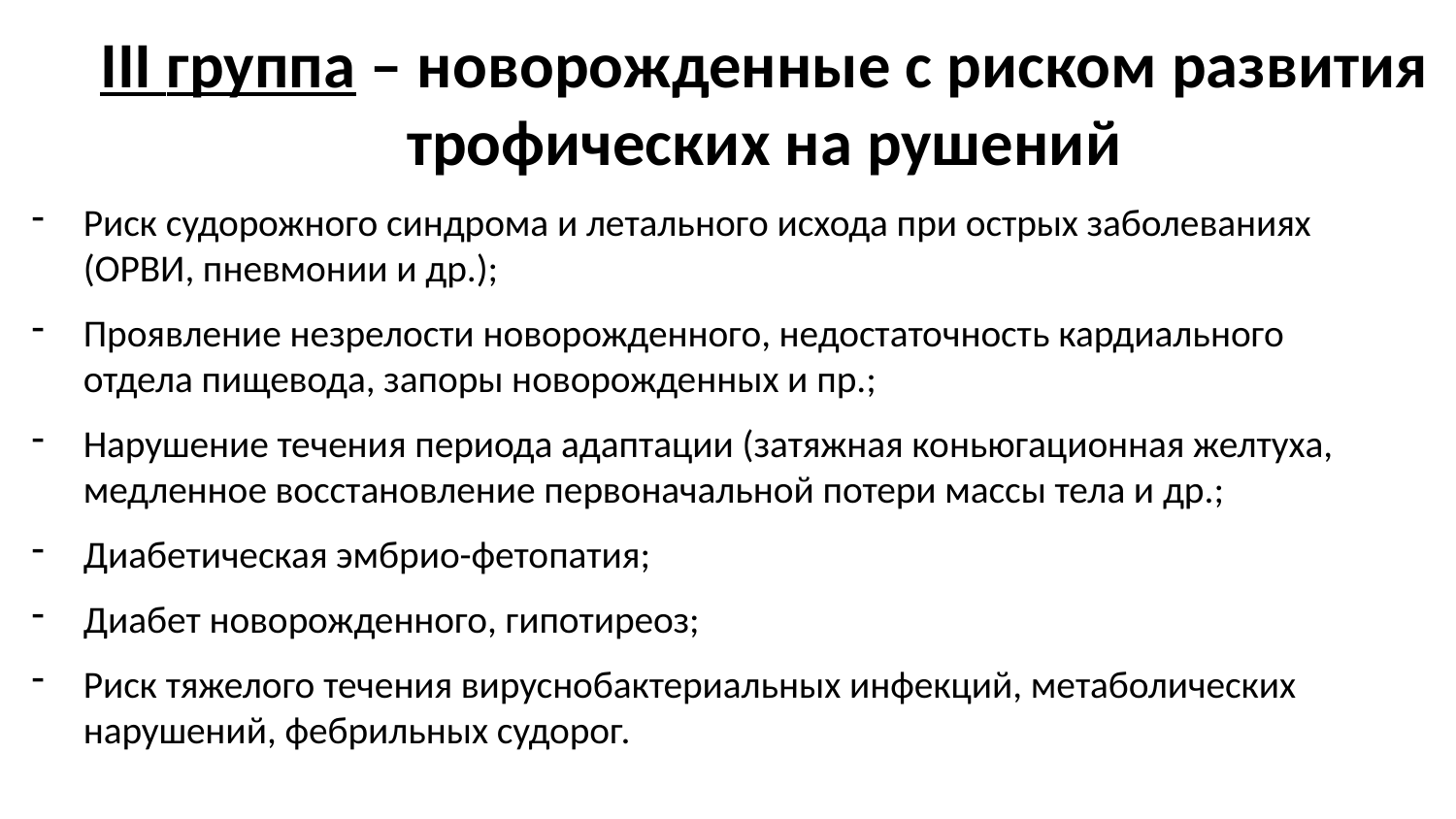

# III группа – новорожденные с риском развития трофических на рушений
Риск судорожного синдрома и летального исхода при острых заболеваниях (ОРВИ, пневмонии и др.);
Проявление незрелости новорожденного, недостаточность кардиального отдела пищевода, запоры новорожденных и пр.;
Нарушение течения периода адаптации (затяжная коньюгационная желтуха, медленное восстановление первоначальной потери массы тела и др.;
Диабетическая эмбрио-фетопатия;
Диабет новорожденного, гипотиреоз;
Риск тяжелого течения вируснобактериальных инфекций, метаболических нарушений, фебрильных судорог.